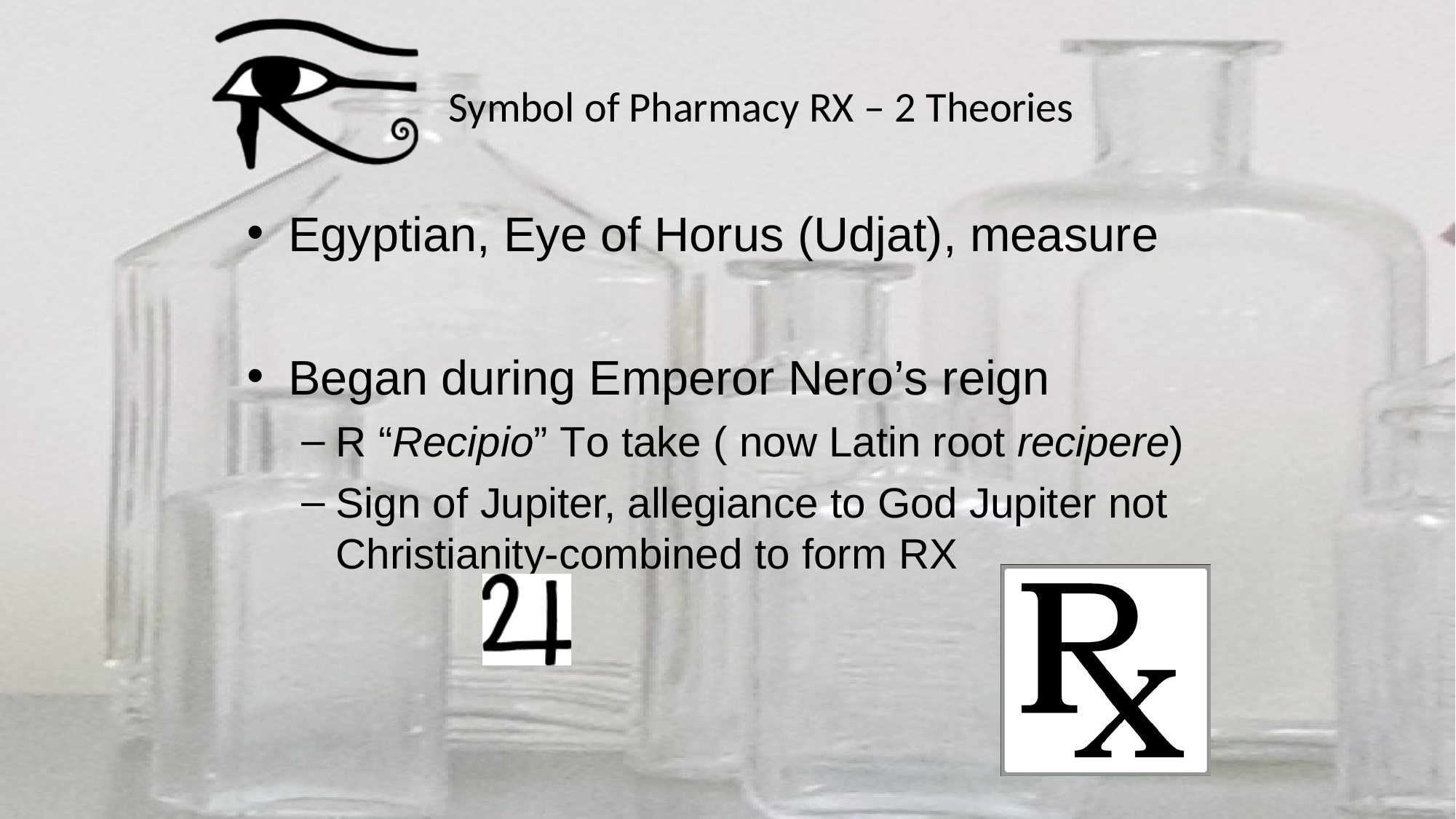

# Symbol of Pharmacy RX – 2 Theories
Egyptian, Eye of Horus (Udjat), measure

Began during Emperor Nero’s reign
R “Recipio” To take ( now Latin root recipere)
Sign of Jupiter, allegiance to God Jupiter not Christianity-combined to form RX